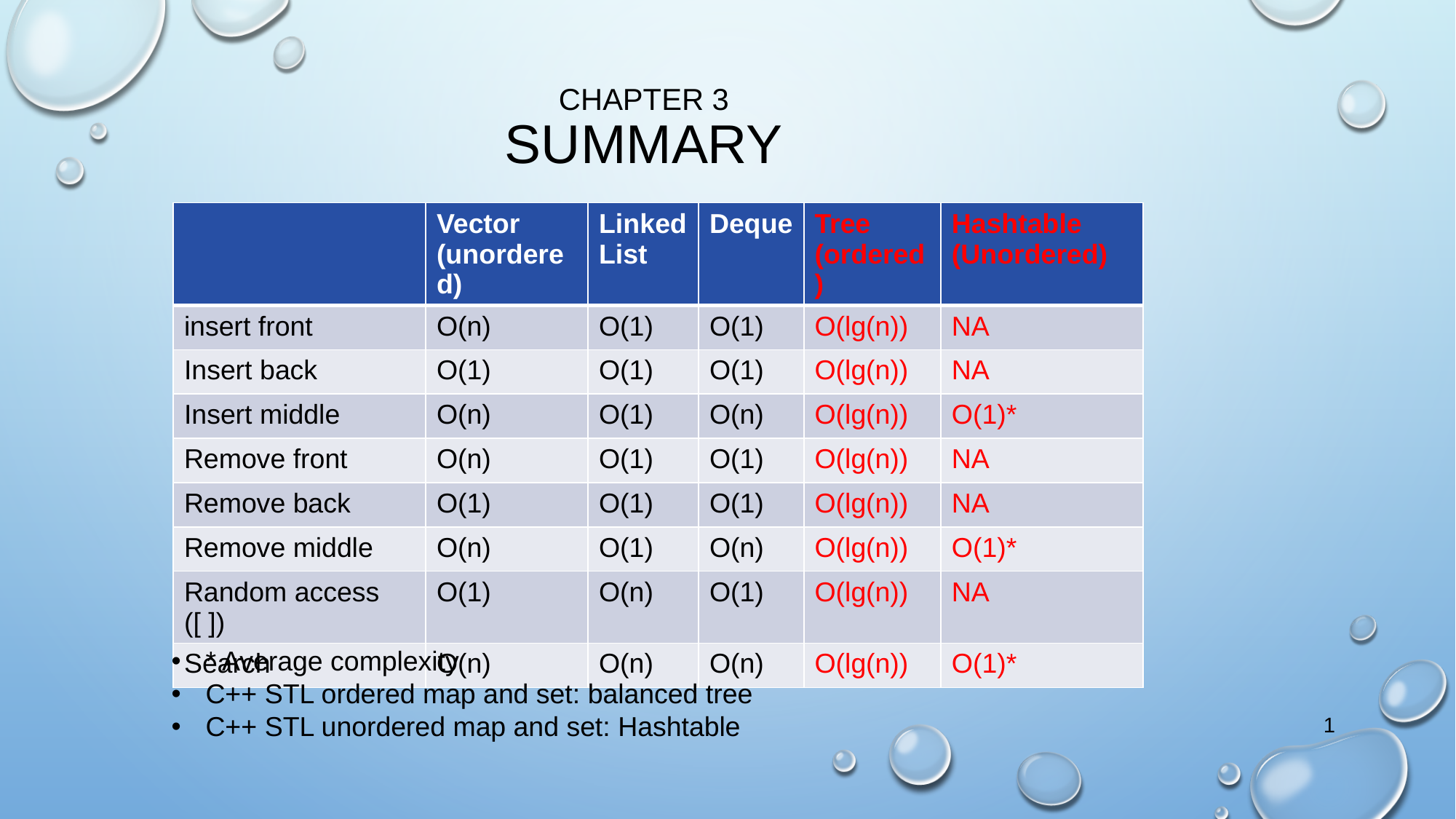

Chapter 3
Summary
|  | Vector (unordered) | Linked List | Deque | Tree (ordered) | Hashtable (Unordered) |
| --- | --- | --- | --- | --- | --- |
| insert front | O(n) | O(1) | O(1) | O(lg(n)) | NA |
| Insert back | O(1) | O(1) | O(1) | O(lg(n)) | NA |
| Insert middle | O(n) | O(1) | O(n) | O(lg(n)) | O(1)\* |
| Remove front | O(n) | O(1) | O(1) | O(lg(n)) | NA |
| Remove back | O(1) | O(1) | O(1) | O(lg(n)) | NA |
| Remove middle | O(n) | O(1) | O(n) | O(lg(n)) | O(1)\* |
| Random access ([ ]) | O(1) | O(n) | O(1) | O(lg(n)) | NA |
| Search | O(n) | O(n) | O(n) | O(lg(n)) | O(1)\* |
* Average complexity
C++ STL ordered map and set: balanced tree
C++ STL unordered map and set: Hashtable
1